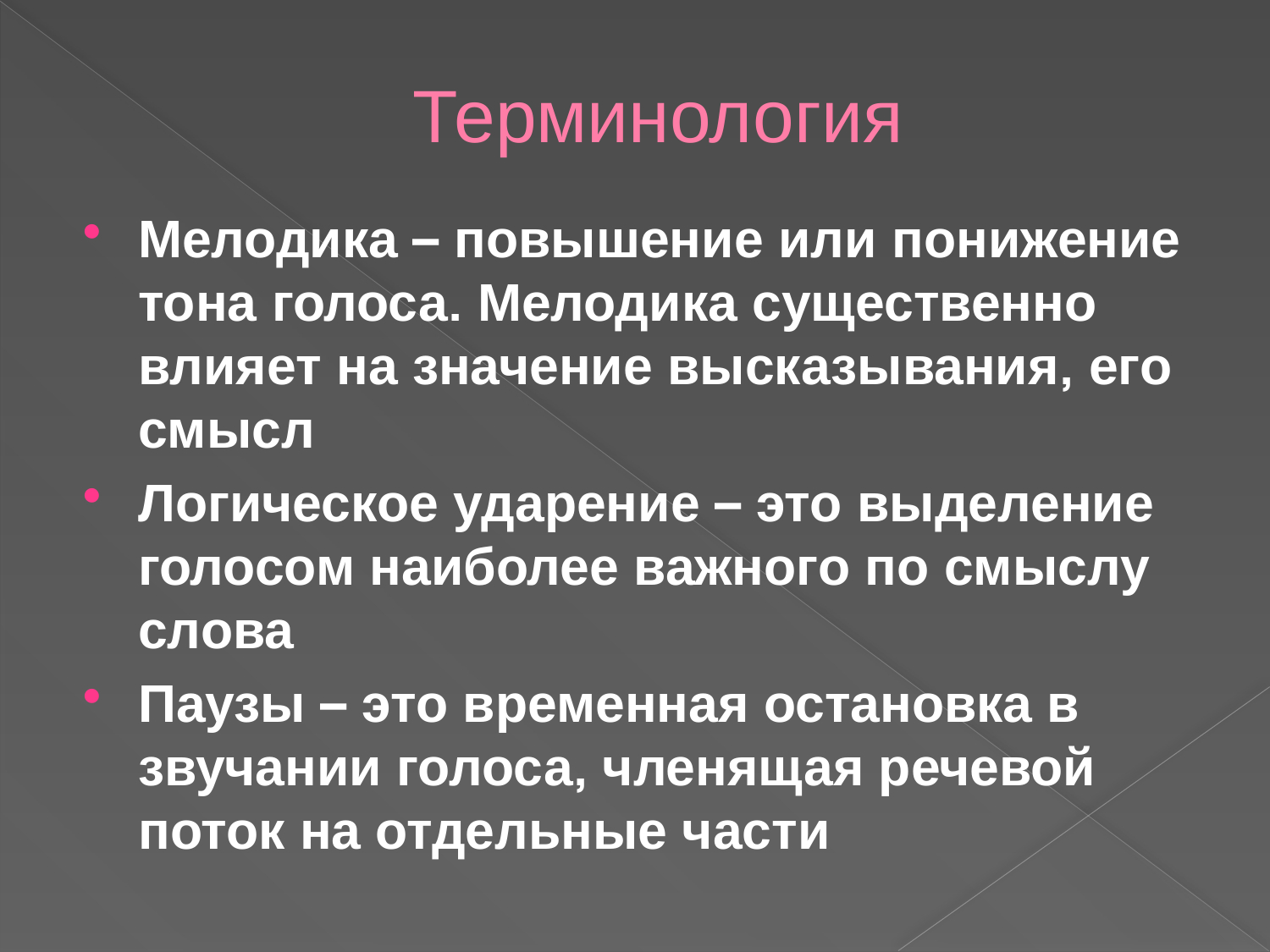

# Терминология
Мелодика – повышение или понижение тона голоса. Мелодика существенно влияет на значение высказывания, его смысл
Логическое ударение – это выделение голосом наиболее важного по смыслу слова
Паузы – это временная остановка в звучании голоса, членящая речевой поток на отдельные части